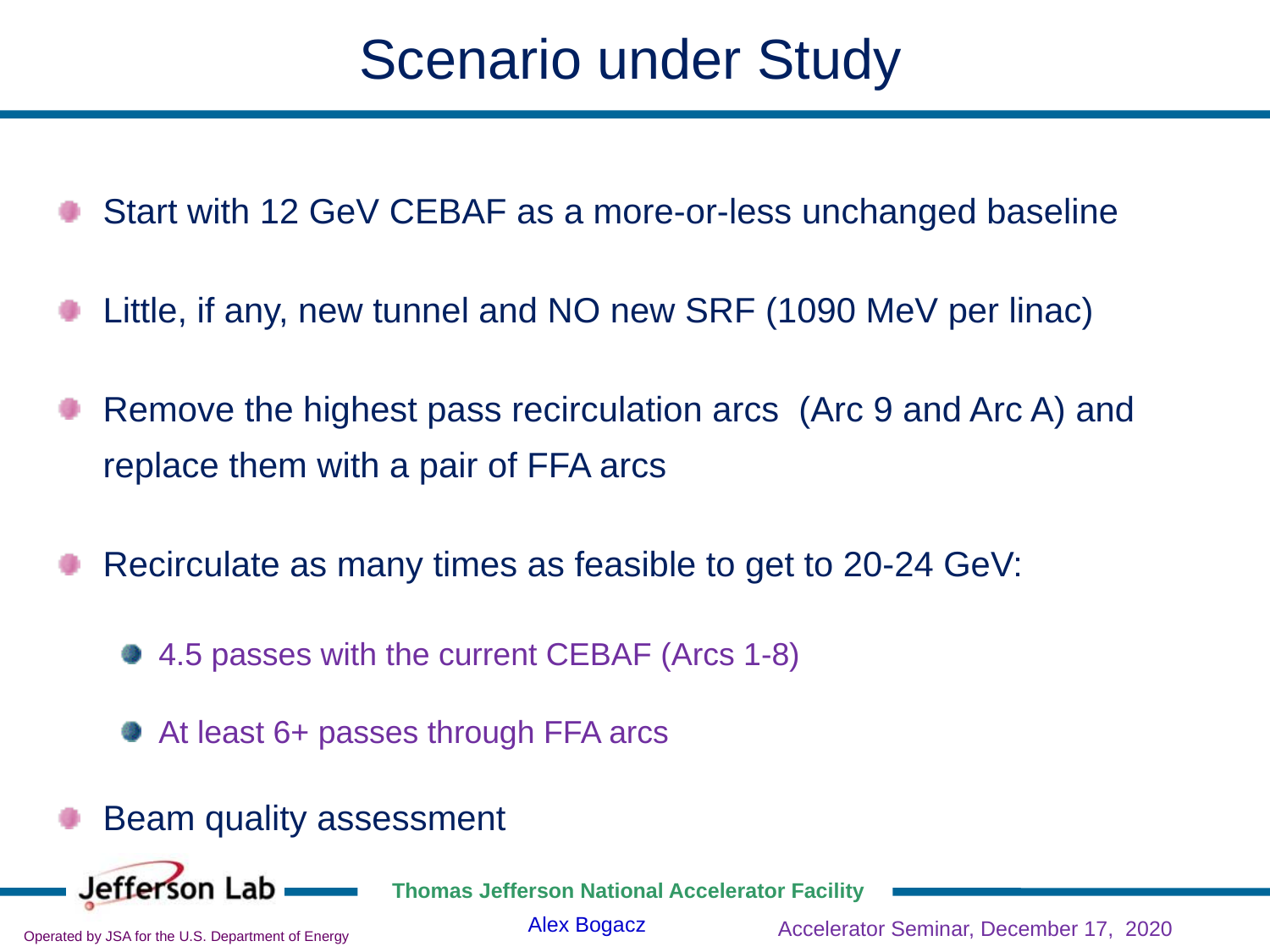

# Scenario under Study

Start with 12 GeV CEBAF as a more-or-less unchanged baseline
Little, if any, new tunnel and NO new SRF (1090 MeV per linac)
Remove the highest pass recirculation arcs  (Arc 9 and Arc A) and replace them with a pair of FFA arcs
Recirculate as many times as feasible to get to 20-24 GeV:
4.5 passes with the current CEBAF (Arcs 1-8)
At least 6+ passes through FFA arcs
Beam quality assessment
Accelerator Seminar, December 17,  2020